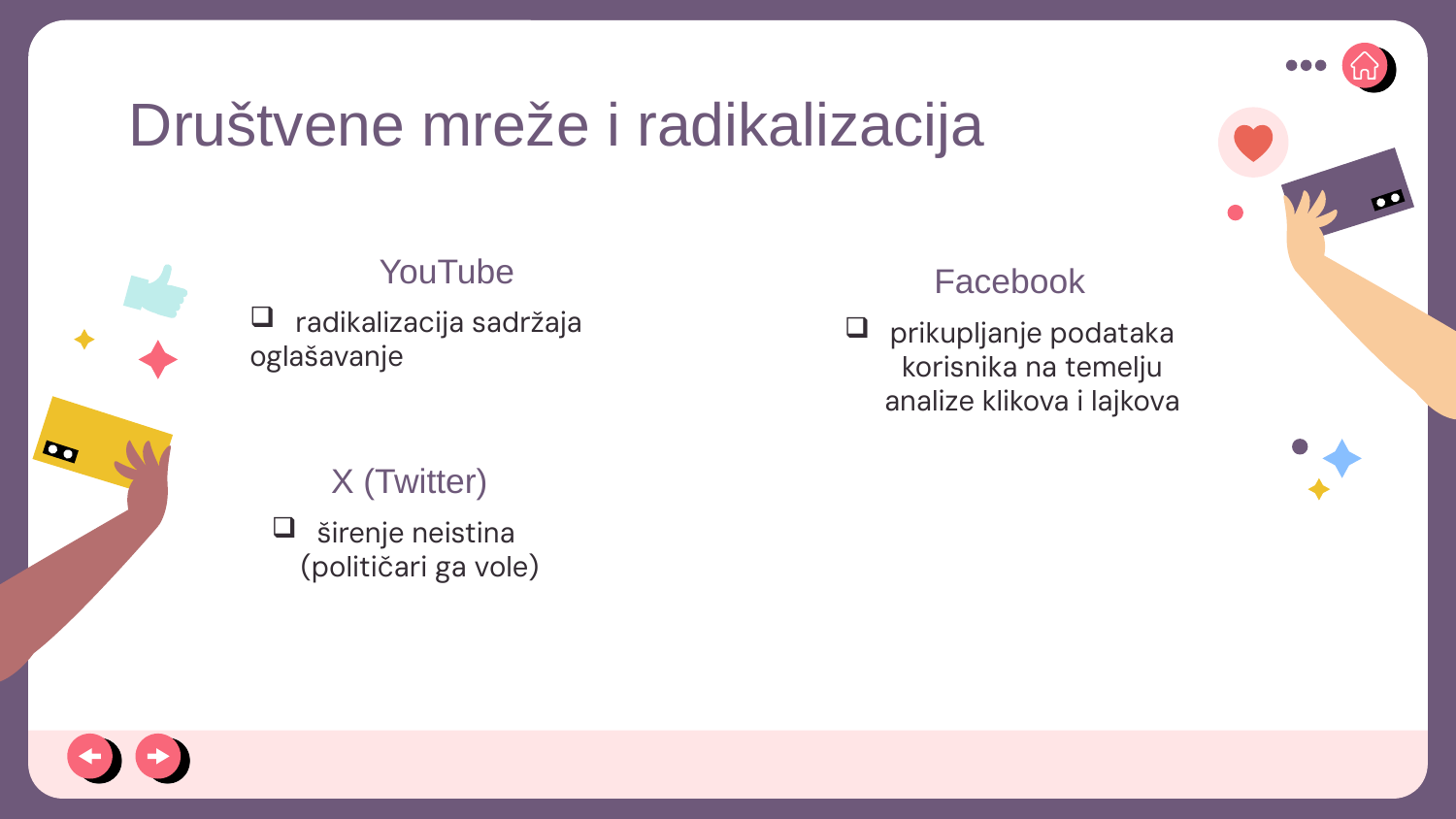

Društvene mreže i radikalizacija

YouTube
Facebook

radikalizacija sadržaja
oglašavanje
prikupljanje podataka korisnika na temelju analize klikova i lajkova

X (Twitter)

širenje neistina
 (političari ga vole)